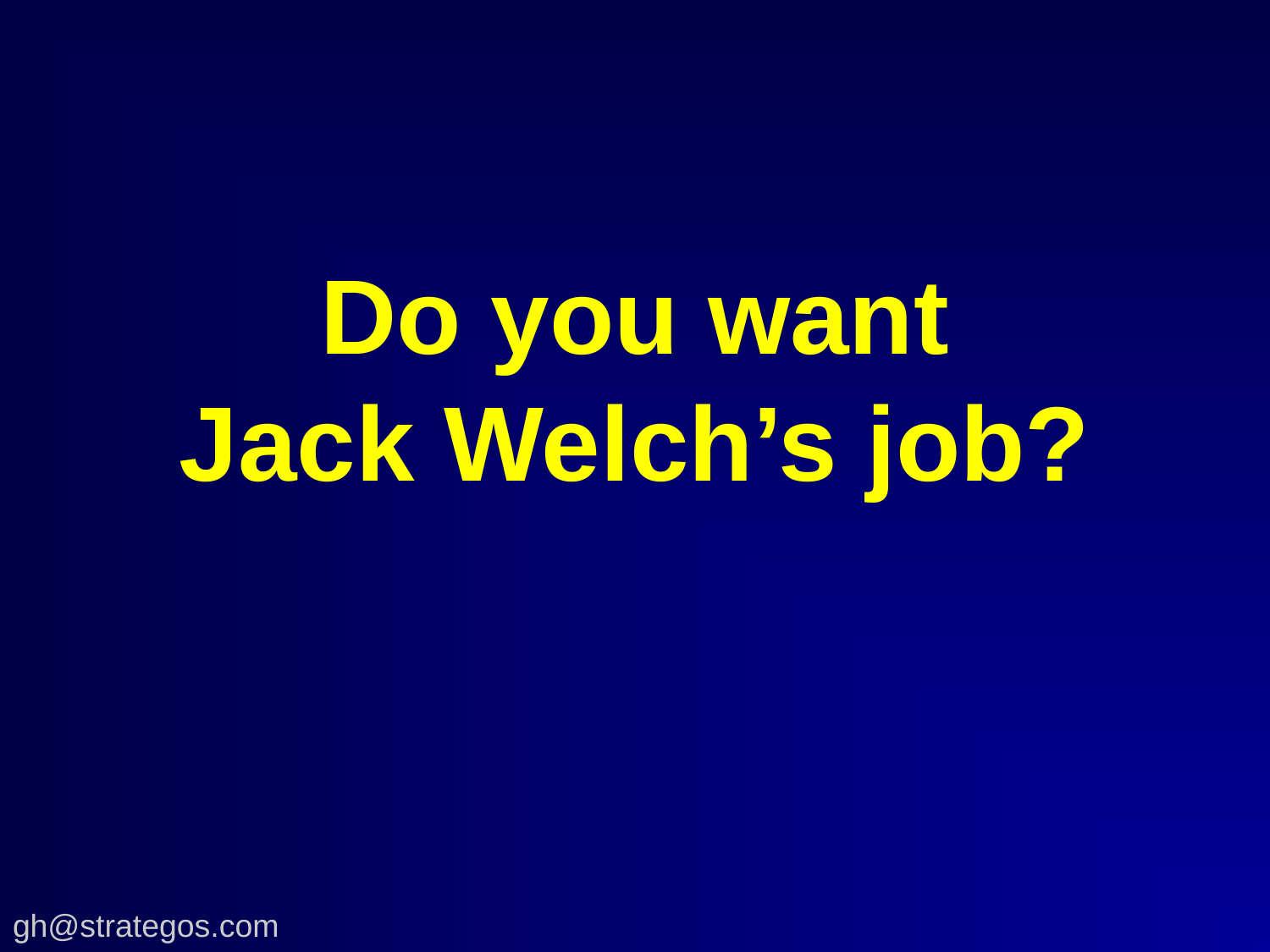

# Do you want Jack Welch’s job?